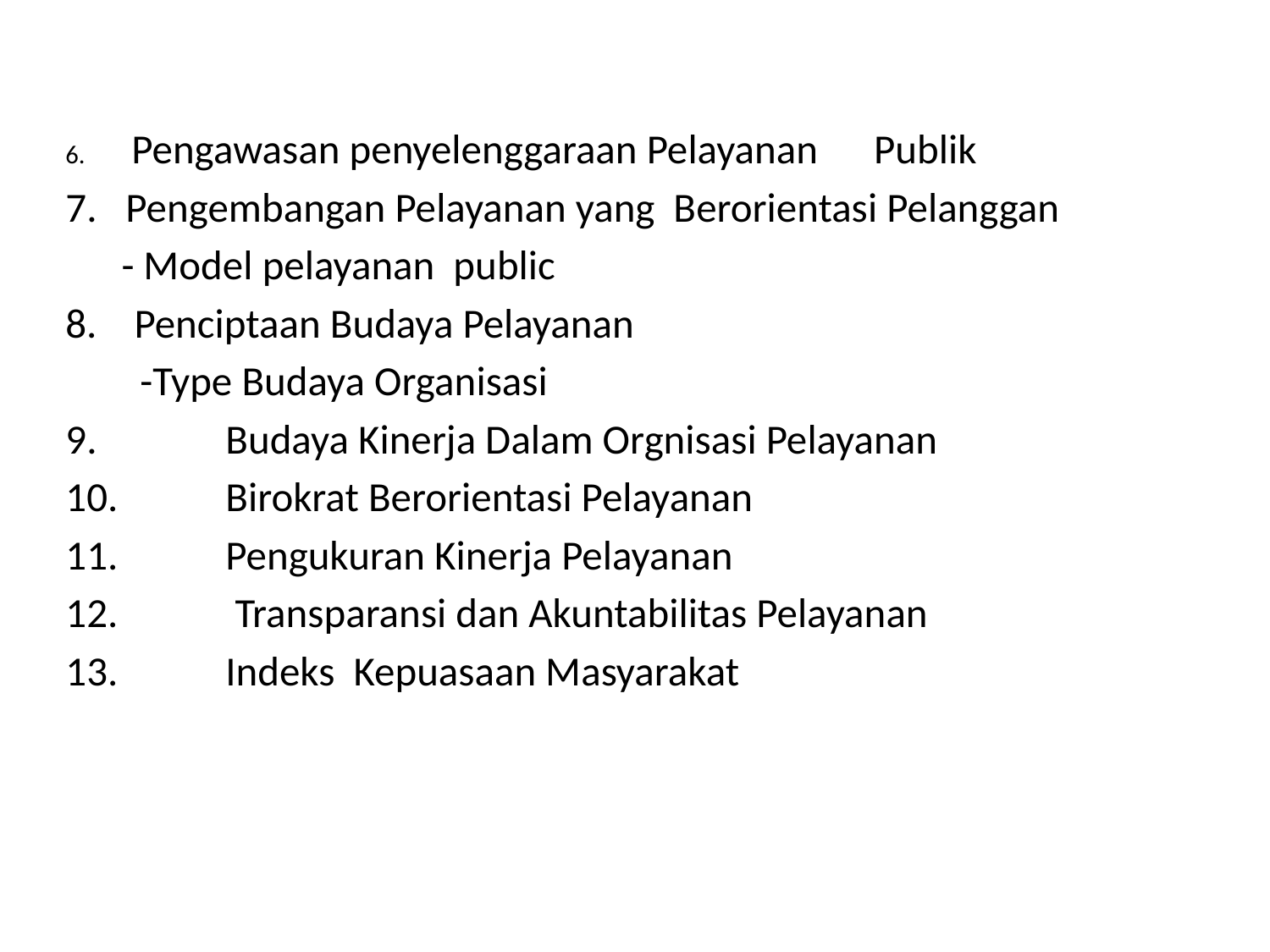

#
 Pengawasan penyelenggaraan Pelayanan      Publik
Pengembangan Pelayanan yang  Berorientasi Pelanggan
      - Model pelayanan  public
8.    Penciptaan Budaya Pelayanan
        -Type Budaya Organisasi
Budaya Kinerja Dalam Orgnisasi Pelayanan
Birokrat Berorientasi Pelayanan
Pengukuran Kinerja Pelayanan
 Transparansi dan Akuntabilitas Pelayanan
Indeks  Kepuasaan Masyarakat